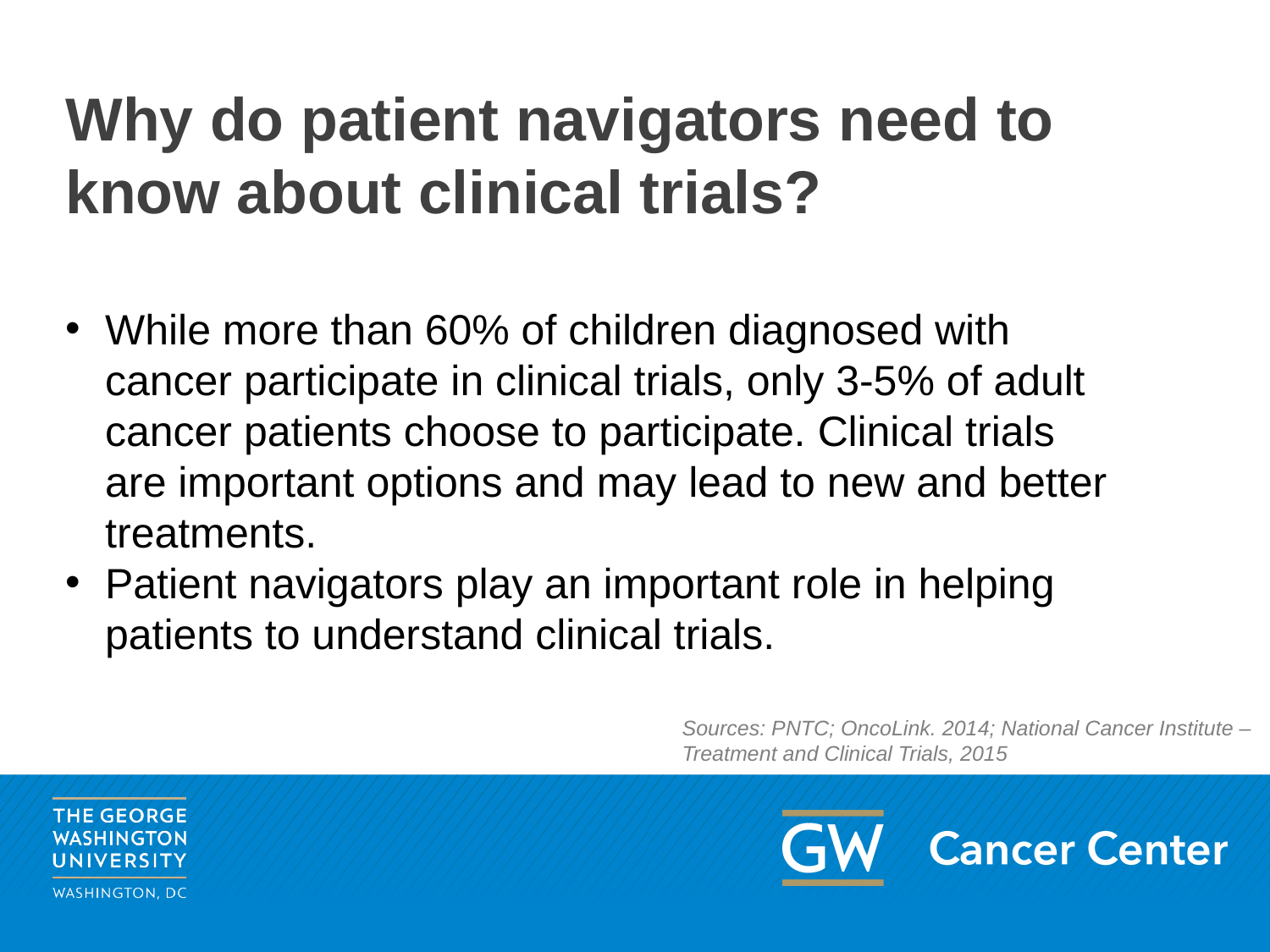

# Why do patient navigators need to know about clinical trials?
While more than 60% of children diagnosed with cancer participate in clinical trials, only 3-5% of adult cancer patients choose to participate. Clinical trials are important options and may lead to new and better treatments.
Patient navigators play an important role in helping patients to understand clinical trials.
Sources: PNTC; OncoLink. 2014; National Cancer Institute – Treatment and Clinical Trials, 2015